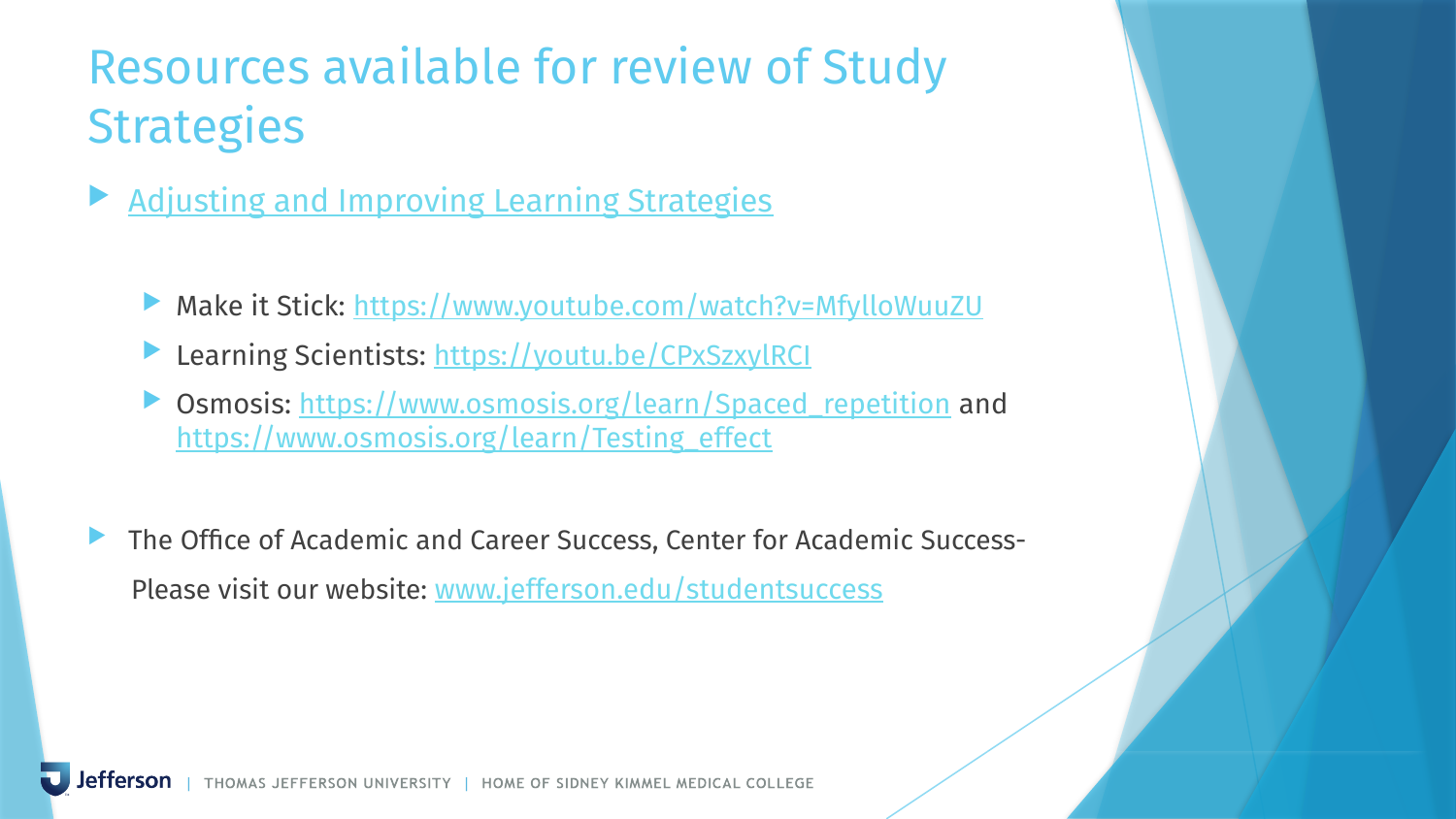

# Resources available for review of Study Strategies
Adjusting and Improving Learning Strategies

Make it Stick: https://www.youtube.com/watch?v=MfylloWuuZU
Learning Scientists: https://youtu.be/CPxSzxylRCI
Osmosis: https://www.osmosis.org/learn/Spaced_repetition and https://www.osmosis.org/learn/Testing_effect

The Office of Academic and Career Success, Center for Academic Success-
      Please visit our website: www.jefferson.edu/studentsuccess